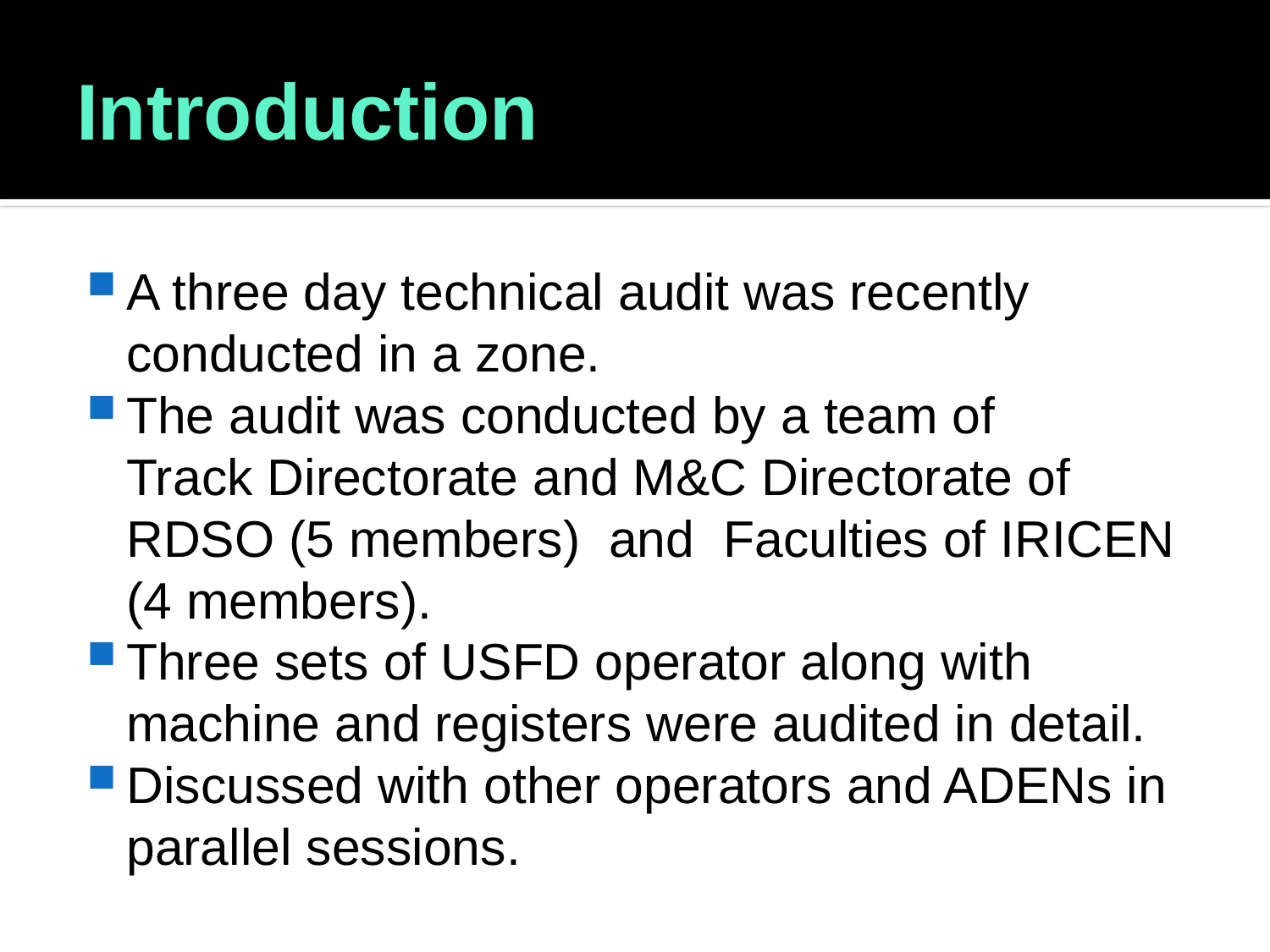

# Introduction
A three day technical audit was recently conducted in a zone.
The audit was conducted by a team of      Track Directorate and M&C Directorate of RDSO (5 members)  and  Faculties of IRICEN (4 members).
Three sets of USFD operator along with machine and registers were audited in detail.
Discussed with other operators and ADENs in parallel sessions.